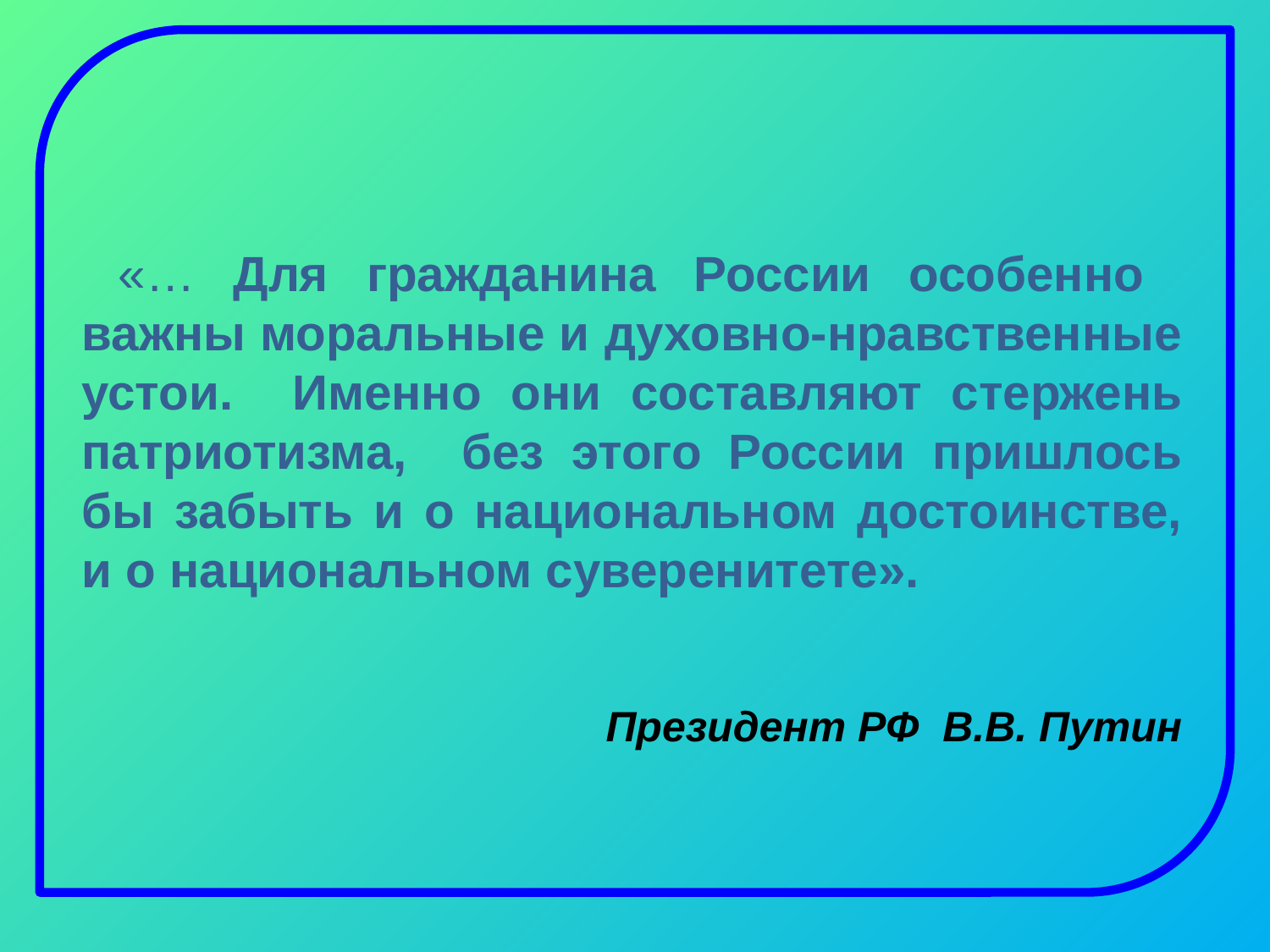

«… Для гражданина России особенно  важны моральные и духовно-нравственные устои.  Именно они составляют стержень патриотизма,  без этого России пришлось бы забыть и о национальном достоинстве, и о национальном суверенитете».

 Президент РФ  В.В. Путин